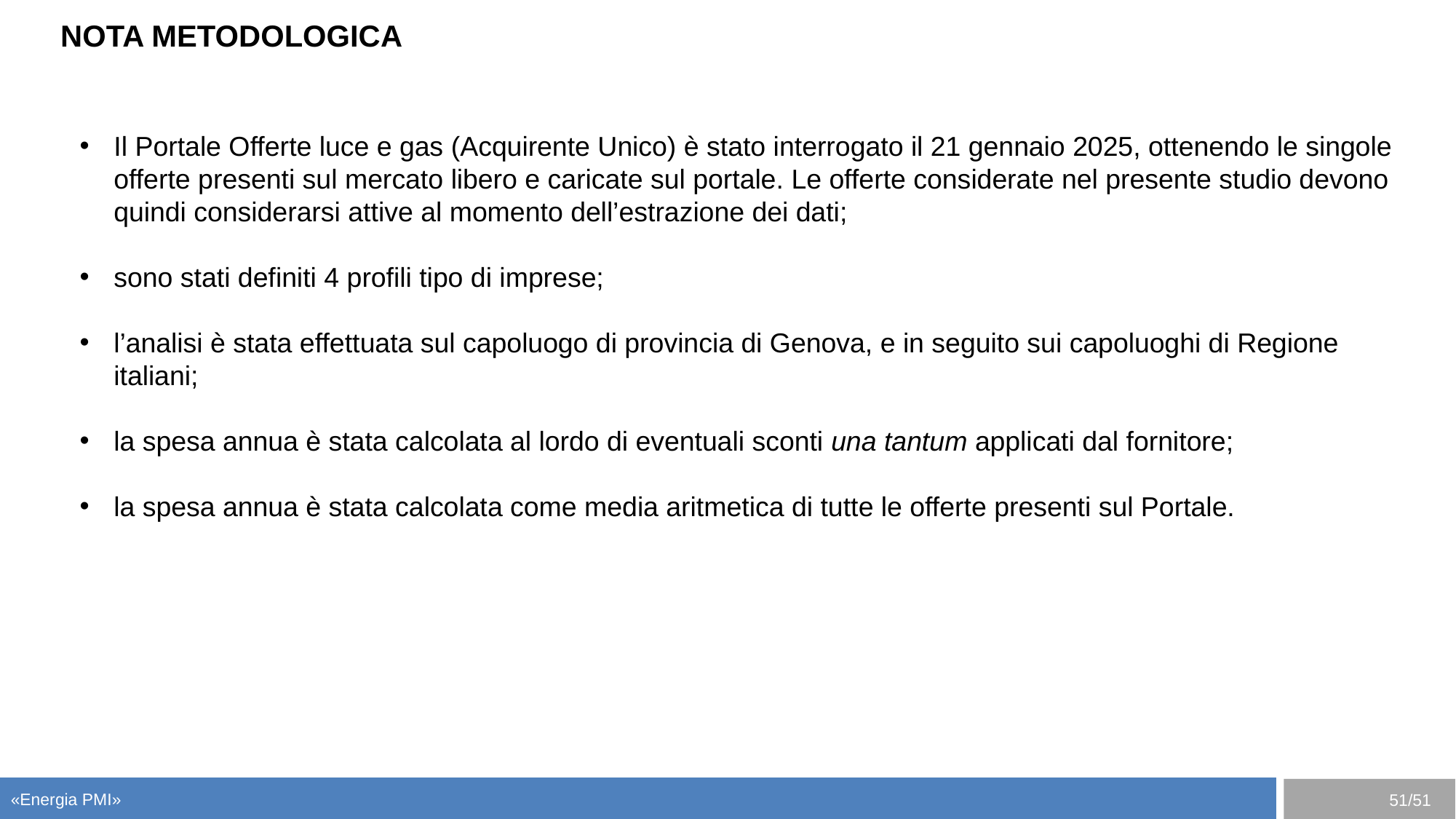

NOTA METODOLOGICA
Il Portale Offerte luce e gas (Acquirente Unico) è stato interrogato il 21 gennaio 2025, ottenendo le singole offerte presenti sul mercato libero e caricate sul portale. Le offerte considerate nel presente studio devono quindi considerarsi attive al momento dell’estrazione dei dati;

sono stati definiti 4 profili tipo di imprese;

l’analisi è stata effettuata sul capoluogo di provincia di Genova, e in seguito sui capoluoghi di Regione italiani;

la spesa annua è stata calcolata al lordo di eventuali sconti una tantum applicati dal fornitore;

la spesa annua è stata calcolata come media aritmetica di tutte le offerte presenti sul Portale.